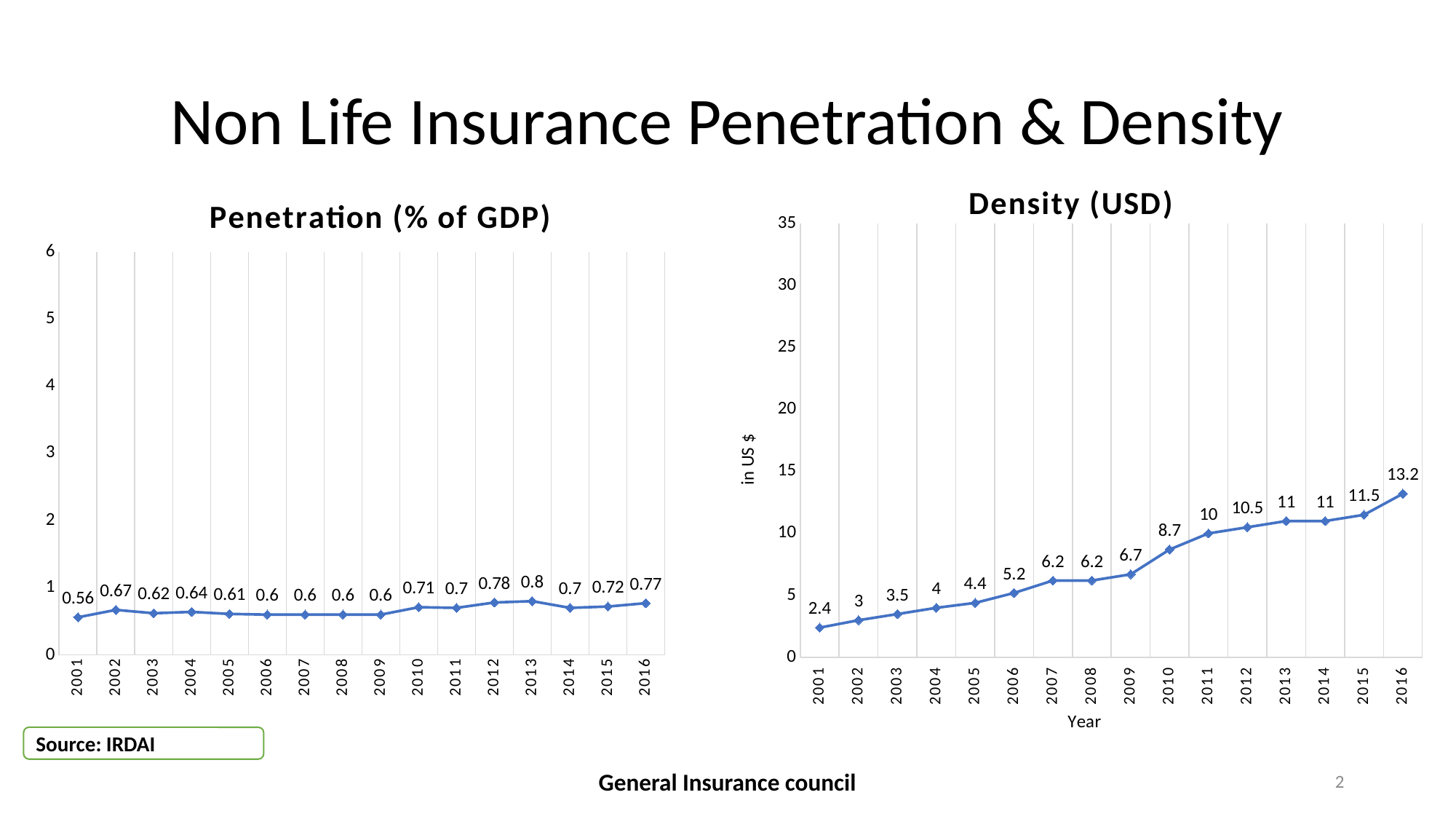

# Non Life Insurance Penetration & Density

### Chart: Penetration (% of GDP)

| Category | Penetration (%) |
|---|---|
| 2001 | 0.56 |
| 2002 | 0.67 |
| 2003 | 0.62 |
| 2004 | 0.64 |
| 2005 | 0.61 |
| 2006 | 0.6 |
| 2007 | 0.6 |
| 2008 | 0.6 |
| 2009 | 0.6 |
| 2010 | 0.71 |
| 2011 | 0.7 |
| 2012 | 0.78 |
| 2013 | 0.8 |
| 2014 | 0.7 |
| 2015 | 0.72 |
| 2016 | 0.77 |

### Chart: Density (USD)

| Category | Density (USD) |
|---|---|
| 2001 | 2.4 |
| 2002 | 3.0 |
| 2003 | 3.5 |
| 2004 | 4.0 |
| 2005 | 4.4 |
| 2006 | 5.2 |
| 2007 | 6.2 |
| 2008 | 6.2 |
| 2009 | 6.7 |
| 2010 | 8.7 |
| 2011 | 10.0 |
| 2012 | 10.5 |
| 2013 | 11.0 |
| 2014 | 11.0 |
| 2015 | 11.5 |
| 2016 | 13.2 |
Source: IRDAI
General Insurance council
2